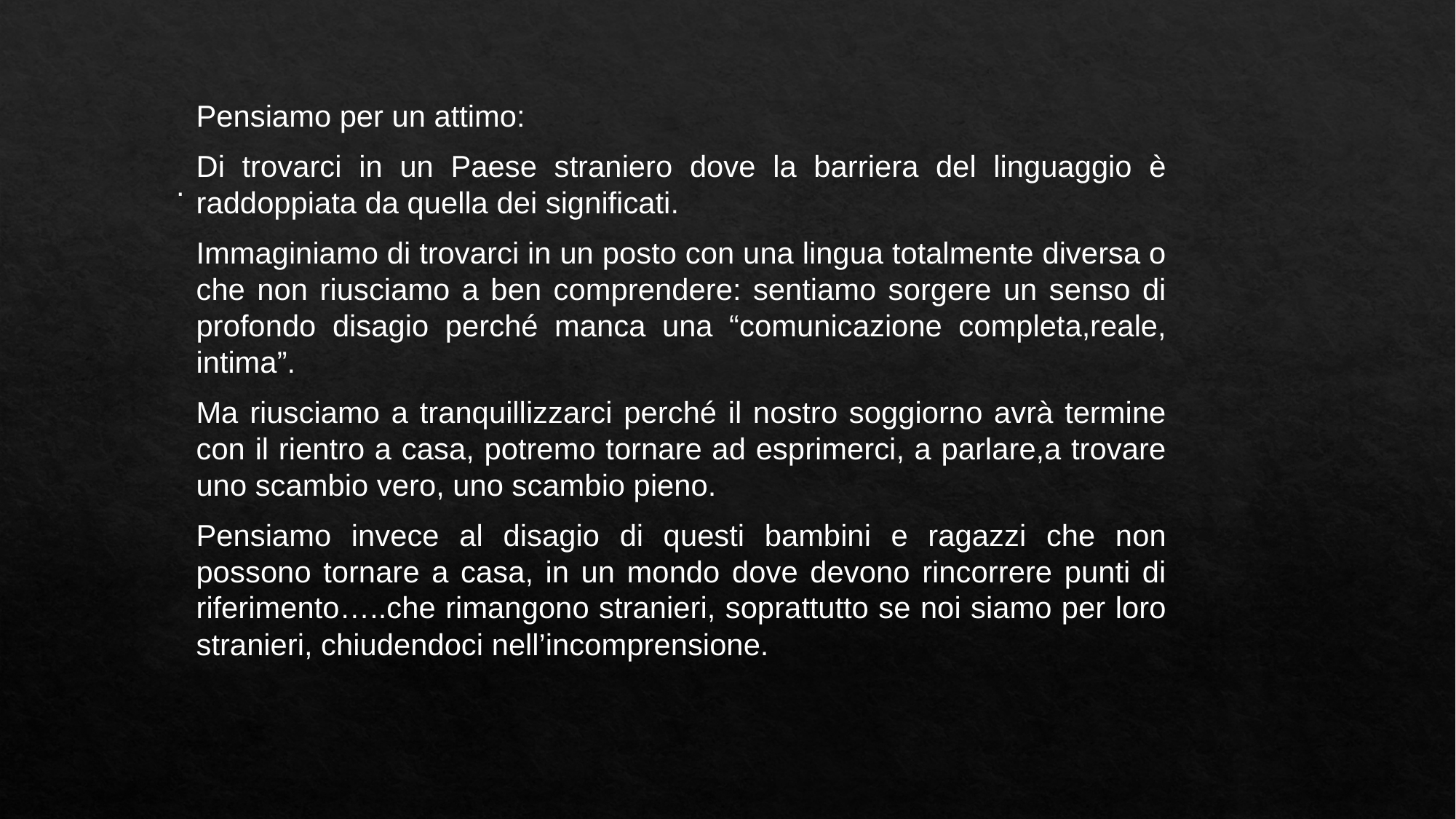

Pensiamo per un attimo:
Di trovarci in un Paese straniero dove la barriera del linguaggio è raddoppiata da quella dei significati.
Immaginiamo di trovarci in un posto con una lingua totalmente diversa o che non riusciamo a ben comprendere: sentiamo sorgere un senso di profondo disagio perché manca una “comunicazione completa,reale, intima”.
Ma riusciamo a tranquillizzarci perché il nostro soggiorno avrà termine con il rientro a casa, potremo tornare ad esprimerci, a parlare,a trovare uno scambio vero, uno scambio pieno.
Pensiamo invece al disagio di questi bambini e ragazzi che non possono tornare a casa, in un mondo dove devono rincorrere punti di riferimento…..che rimangono stranieri, soprattutto se noi siamo per loro stranieri, chiudendoci nell’incomprensione.

.